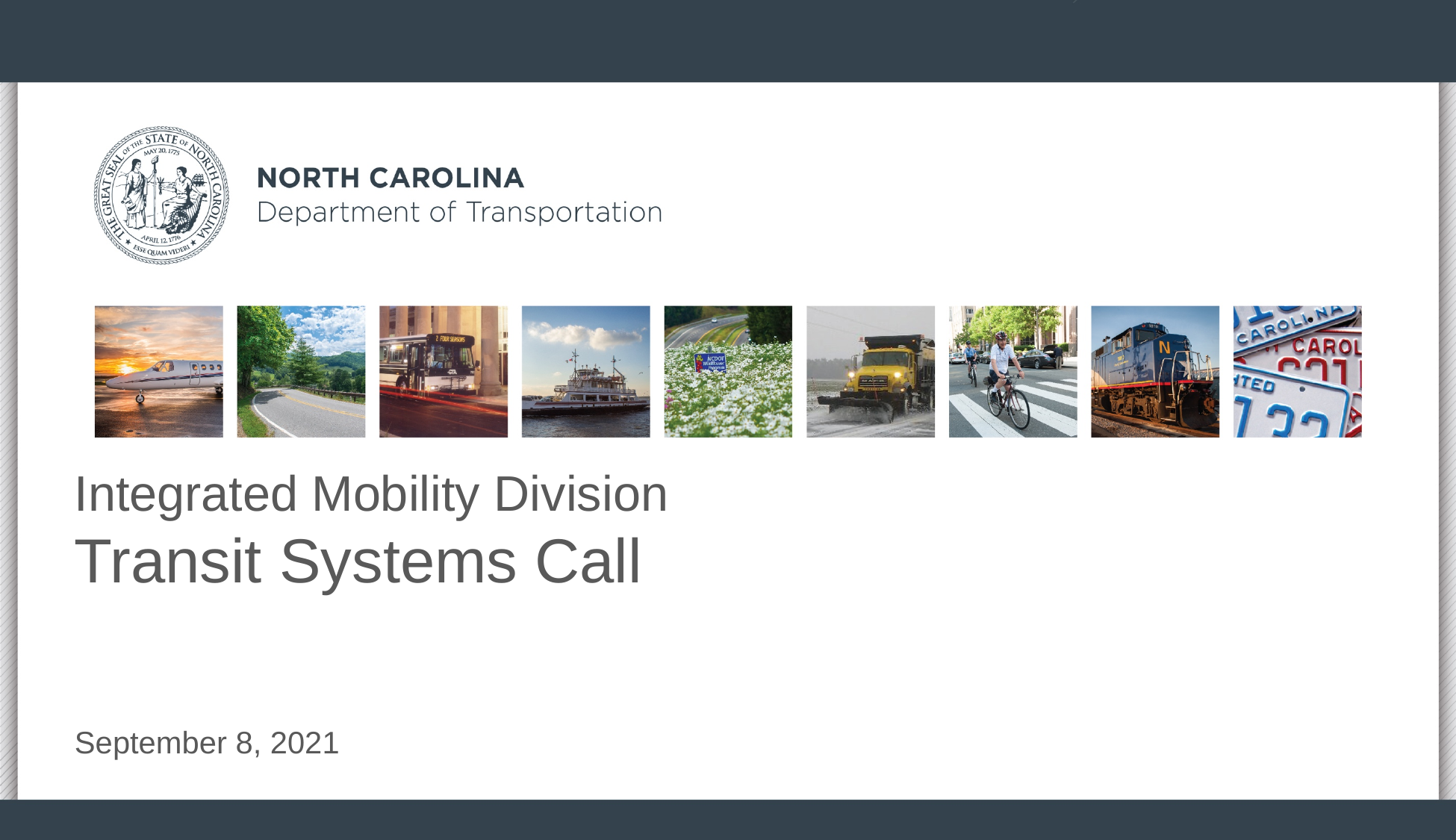

# Integrated Mobility Division Transit Systems Call
September 8, 2021